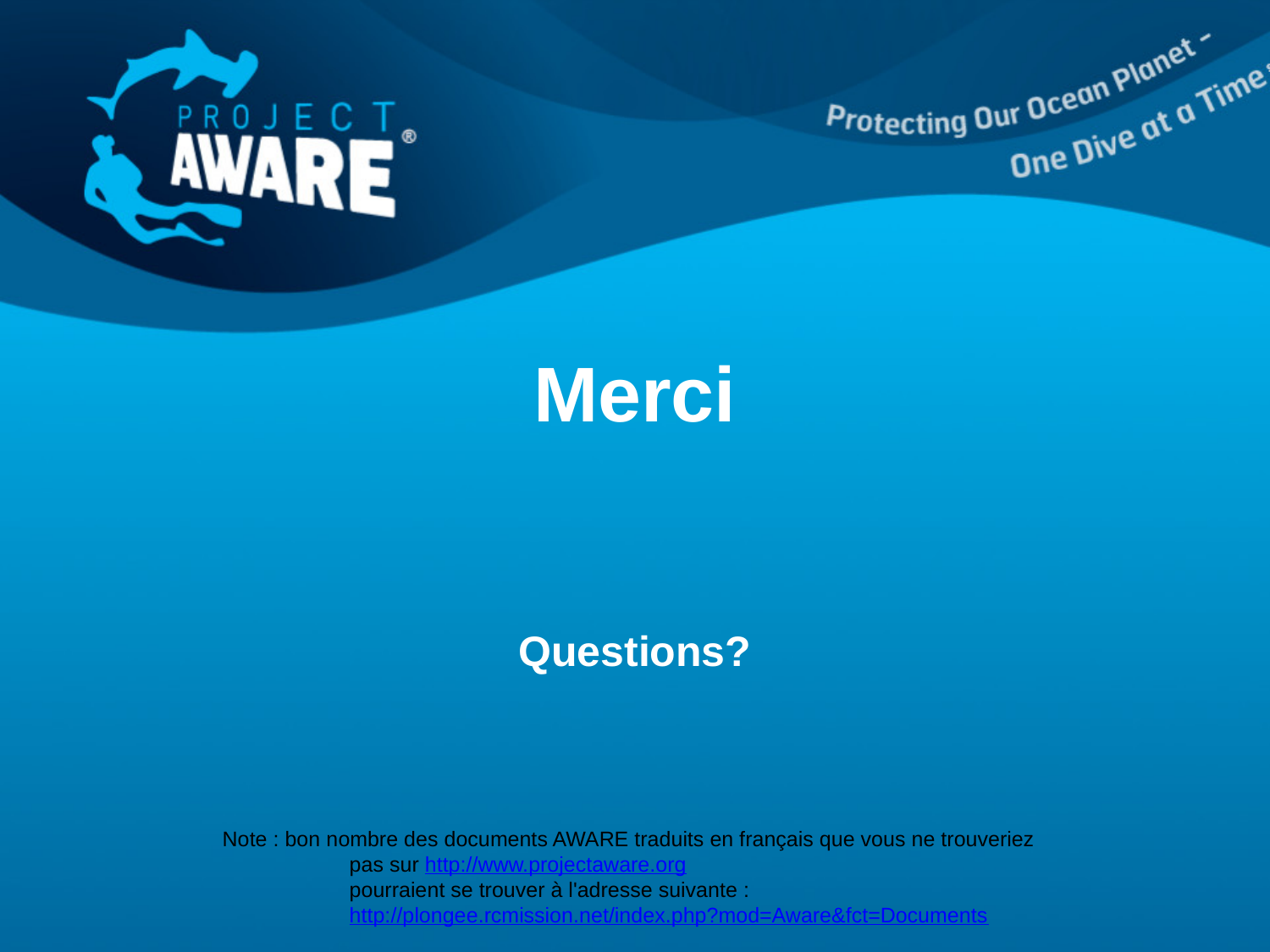

Merci

Questions?
Note : bon nombre des documents AWARE traduits en français que vous ne trouveriez
	pas sur http://www.projectaware.org
	pourraient se trouver à l'adresse suivante :
	http://plongee.rcmission.net/index.php?mod=Aware&fct=Documents